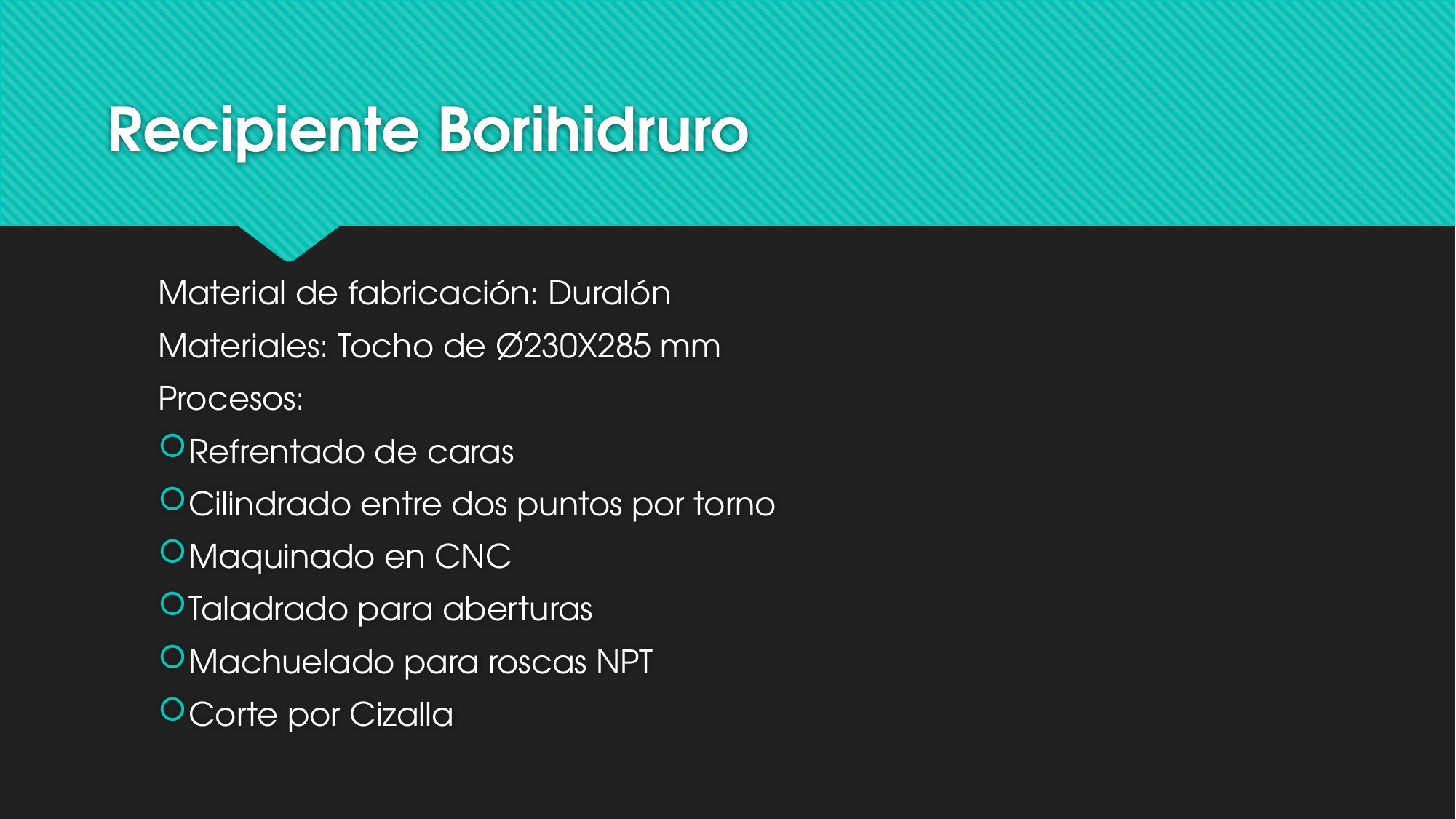

# Recipiente Borihidruro
Material de fabricación: Duralón
Materiales: Tocho de Ø230X285 mm
Procesos:
Refrentado de caras
Cilindrado entre dos puntos por torno
Maquinado en CNC
Taladrado para aberturas
Machuelado para roscas NPT
Corte por Cizalla